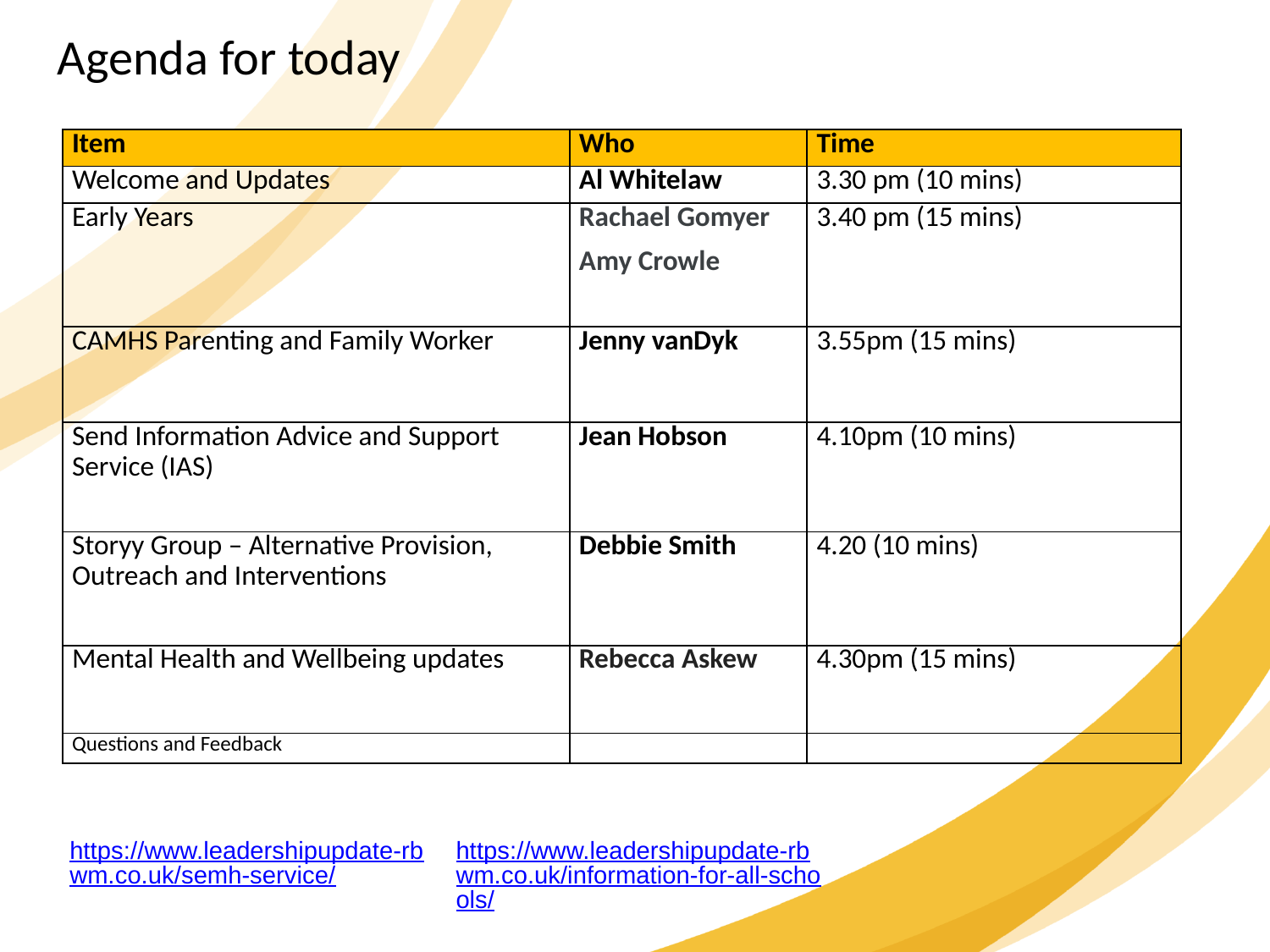

Agenda for today
| Item | Who | Time |
| --- | --- | --- |
| Welcome and Updates | Al Whitelaw | 3.30 pm (10 mins) |
| Early Years | Rachael Gomyer Amy Crowle | 3.40 pm (15 mins) |
| CAMHS Parenting and Family Worker | Jenny vanDyk | 3.55pm (15 mins) |
| Send Information Advice and Support Service (IAS) | Jean Hobson | 4.10pm (10 mins) |
| Storyy Group – Alternative Provision, Outreach and Interventions | Debbie Smith | 4.20 (10 mins) |
| Mental Health and Wellbeing updates | Rebecca Askew | 4.30pm (15 mins) |
| Questions and Feedback |  |  |
https://www.leadershipupdate-rbwm.co.uk/semh-service/
https://www.leadershipupdate-rbwm.co.uk/information-for-all-schools/